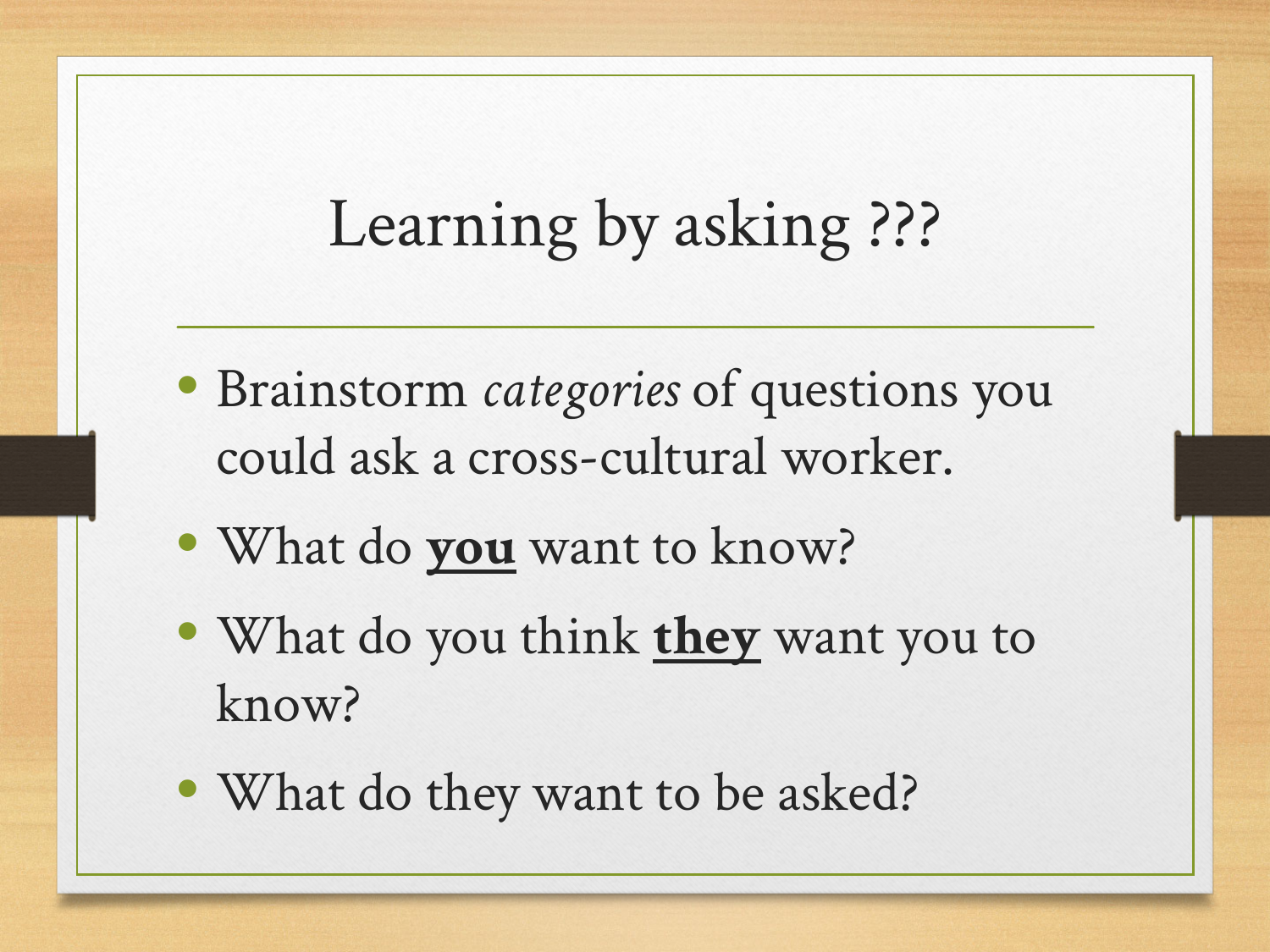

# Learning by asking ???
Brainstorm categories of questions you could ask a cross-cultural worker.
What do you want to know?
What do you think they want you to know?
What do they want to be asked?